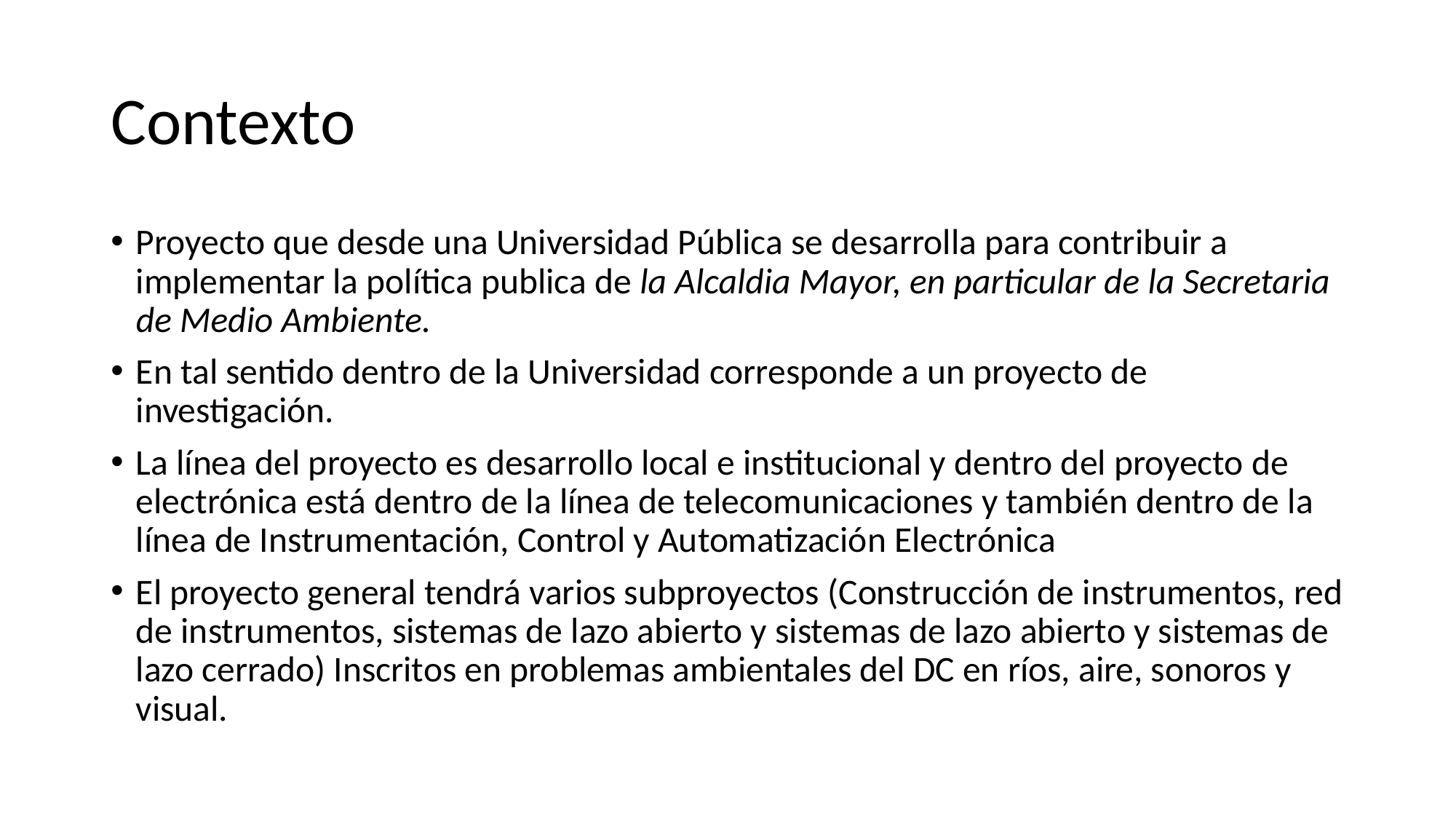

# Contexto
Proyecto que desde una Universidad Pública se desarrolla para contribuir a implementar la política publica de la Alcaldia Mayor, en particular de la Secretaria de Medio Ambiente.
En tal sentido dentro de la Universidad corresponde a un proyecto de investigación.
La línea del proyecto es desarrollo local e institucional y dentro del proyecto de electrónica está dentro de la línea de telecomunicaciones y también dentro de la línea de Instrumentación, Control y Automatización Electrónica
El proyecto general tendrá varios subproyectos (Construcción de instrumentos, red de instrumentos, sistemas de lazo abierto y sistemas de lazo abierto y sistemas de lazo cerrado) Inscritos en problemas ambientales del DC en ríos, aire, sonoros y visual.